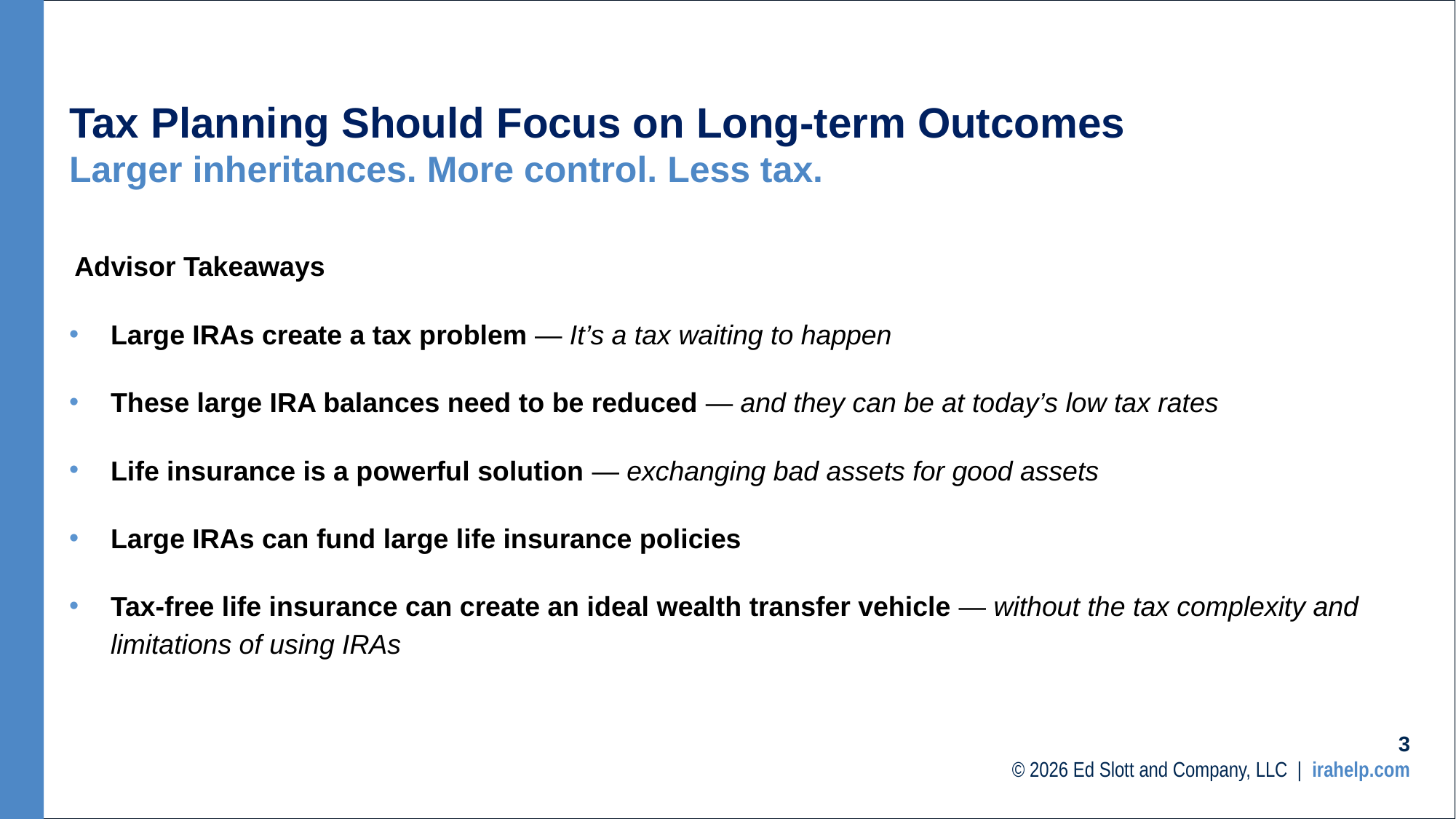

# Tax Planning Should Focus on Long-term Outcomes Larger inheritances. More control. Less tax.
 Advisor Takeaways
Large IRAs create a tax problem — It’s a tax waiting to happen
These large IRA balances need to be reduced — and they can be at today’s low tax rates
Life insurance is a powerful solution — exchanging bad assets for good assets
Large IRAs can fund large life insurance policies
Tax-free life insurance can create an ideal wealth transfer vehicle — without the tax complexity and limitations of using IRAs